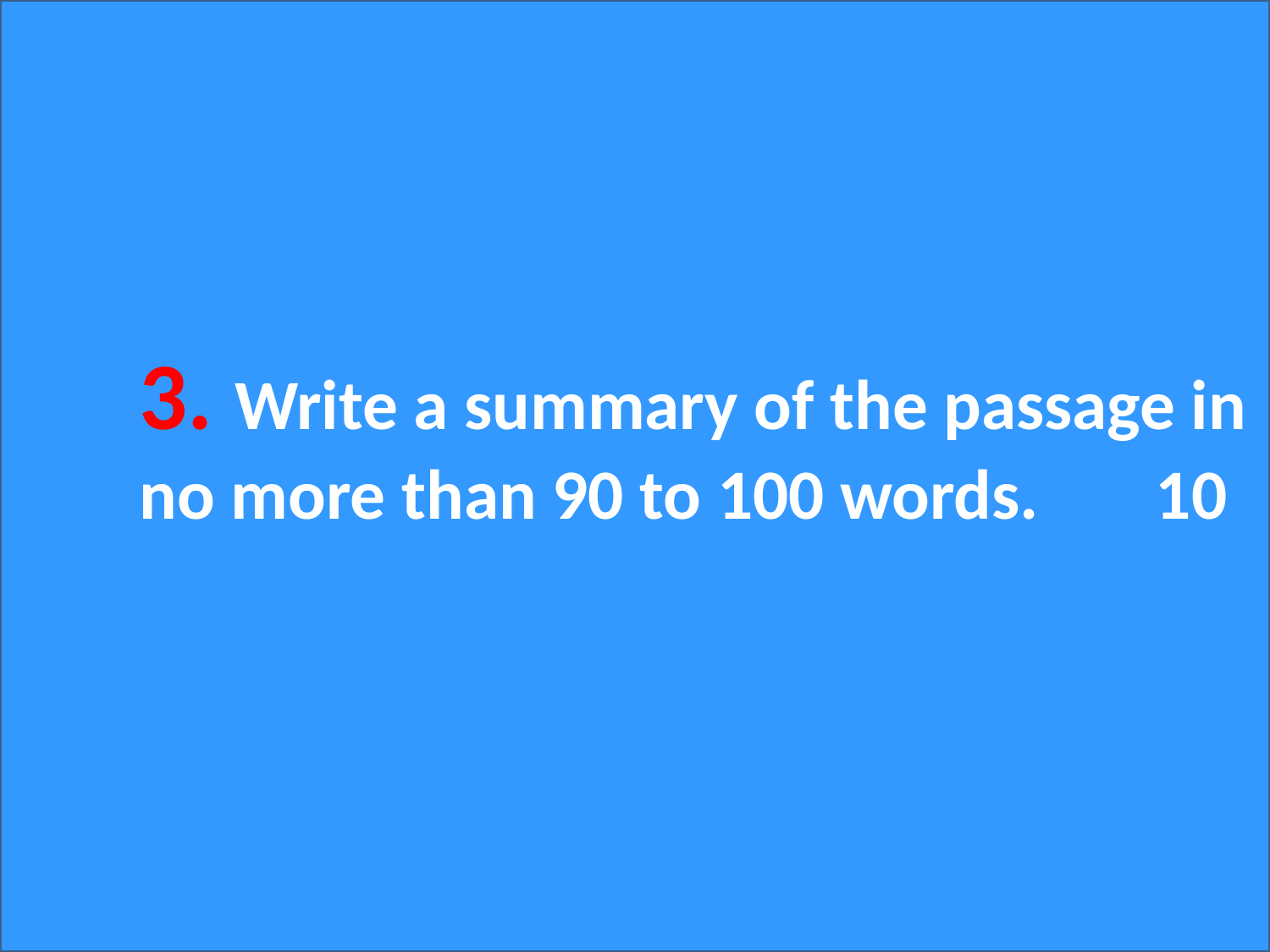

3. Write a summary of the passage in 	no more than 90 to 100 words. 	10